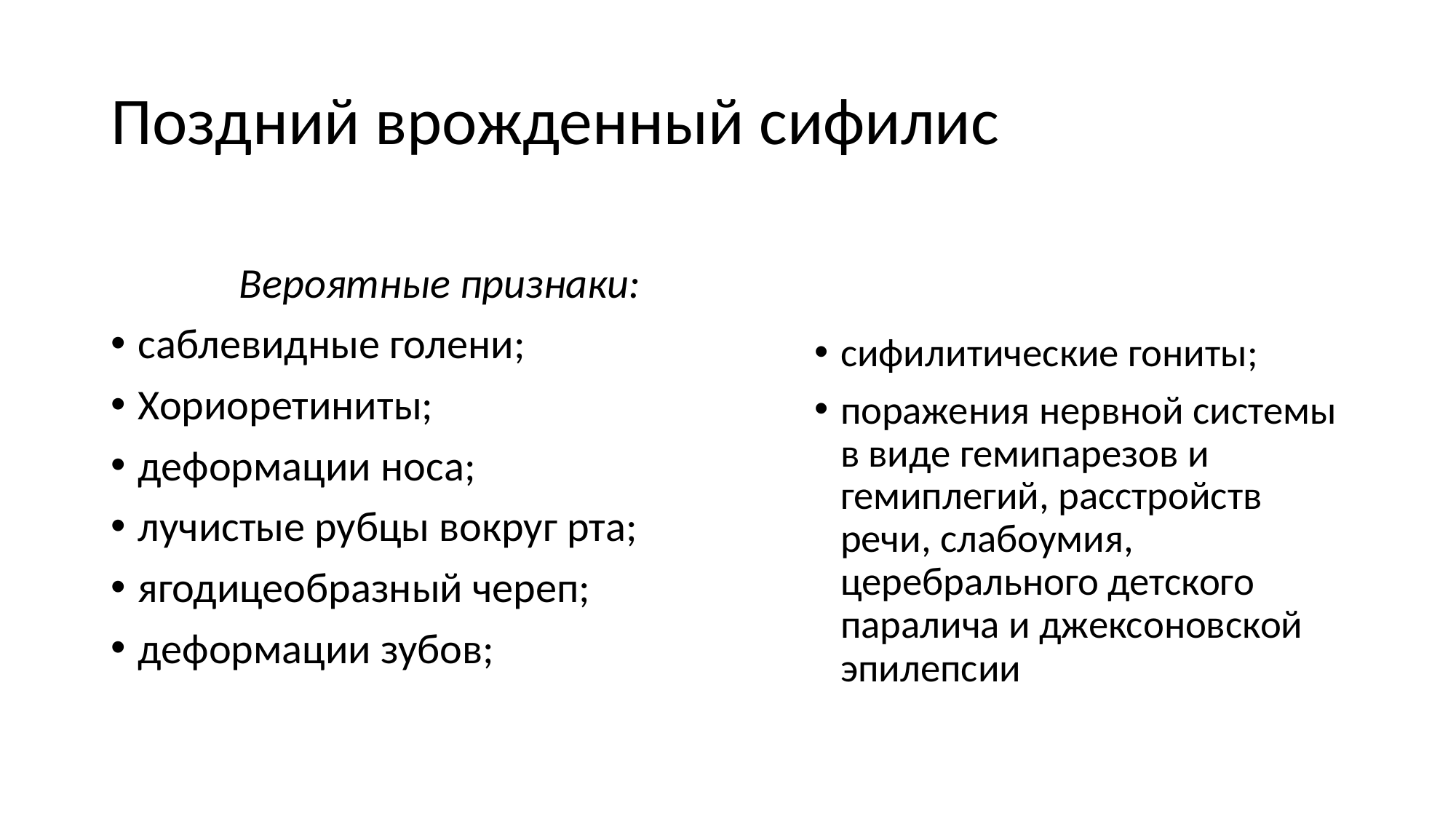

# Поздний врожденный сифилис
Вероятные признаки:
саблевидные голени;
Хориоретиниты;
деформации носа;
лучистые рубцы вокруг рта;
ягодицеобразный череп;
деформации зубов;
сифилитические гониты;
поражения нервной системы в виде гемипарезов и гемиплегий, расстройств речи, слабоумия, церебрального детского паралича и джексоновской эпилепсии